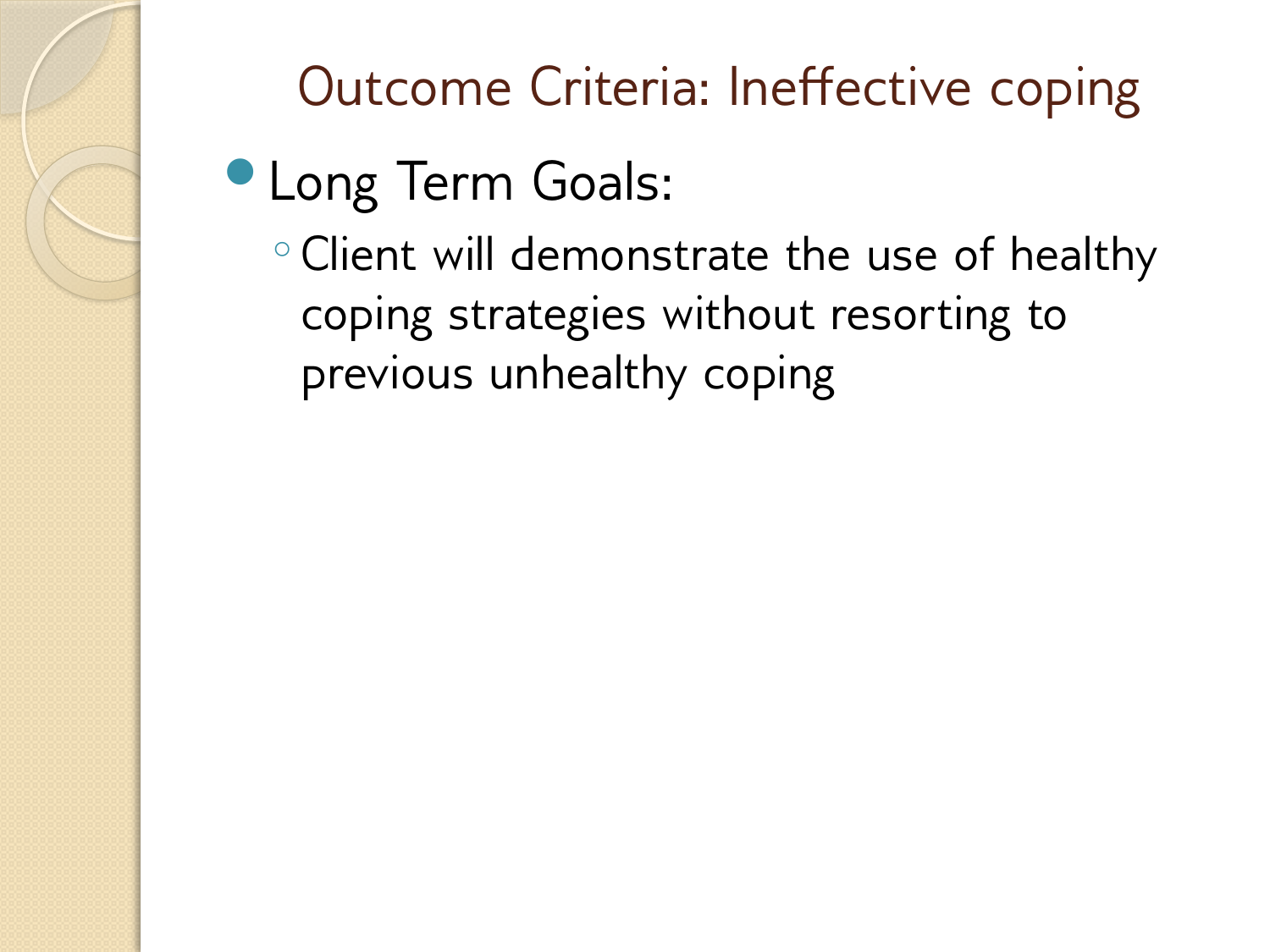

# Outcome Criteria: Ineffective coping
Long Term Goals:
Client will demonstrate the use of healthy coping strategies without resorting to previous unhealthy coping